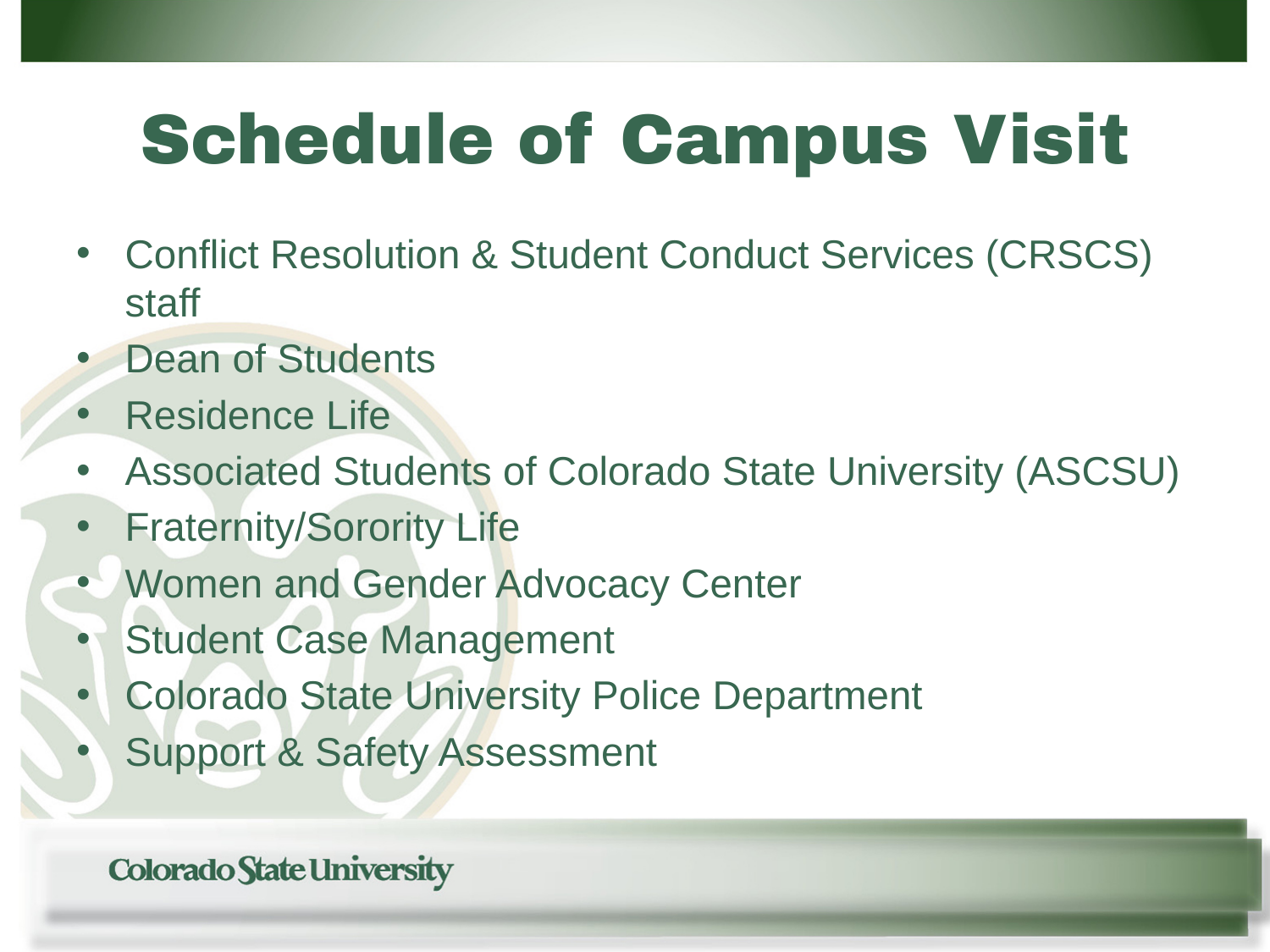

# Schedule of Campus Visit
Conflict Resolution & Student Conduct Services (CRSCS) staff
Dean of Students
Residence Life
Associated Students of Colorado State University (ASCSU)
Fraternity/Sorority Life
Women and Gender Advocacy Center
Student Case Management
Colorado State University Police Department
Support & Safety Assessment